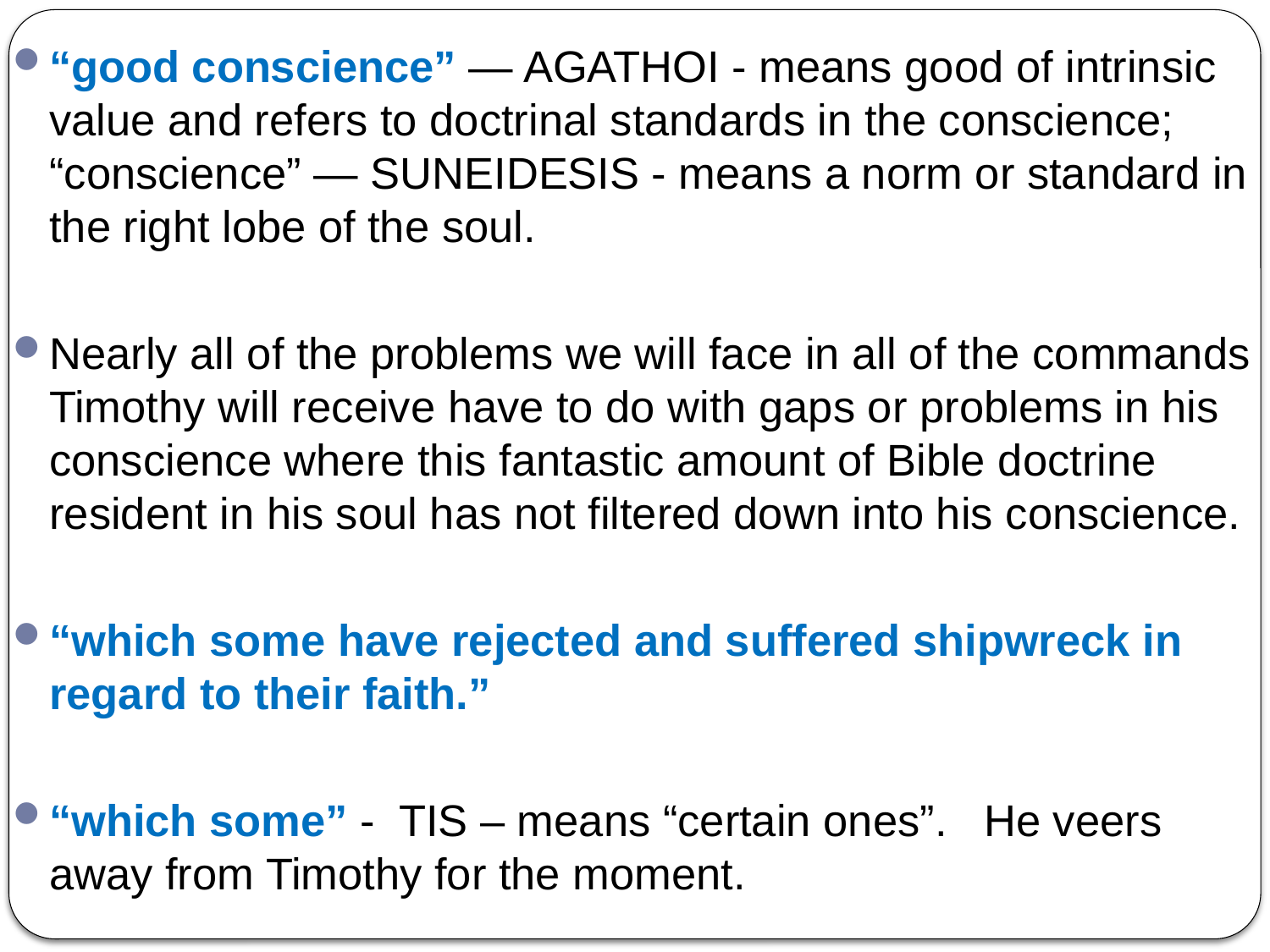

“good conscience” — AGATHOI - means good of intrinsic value and refers to doctrinal standards in the conscience; “conscience” — SUNEIDESIS - means a norm or standard in the right lobe of the soul.

Nearly all of the problems we will face in all of the commands Timothy will receive have to do with gaps or problems in his conscience where this fantastic amount of Bible doctrine resident in his soul has not filtered down into his conscience.

“which some have rejected and suffered shipwreck in regard to their faith.”

“which some” -  TIS – means “certain ones”.   He veers away from Timothy for the moment.